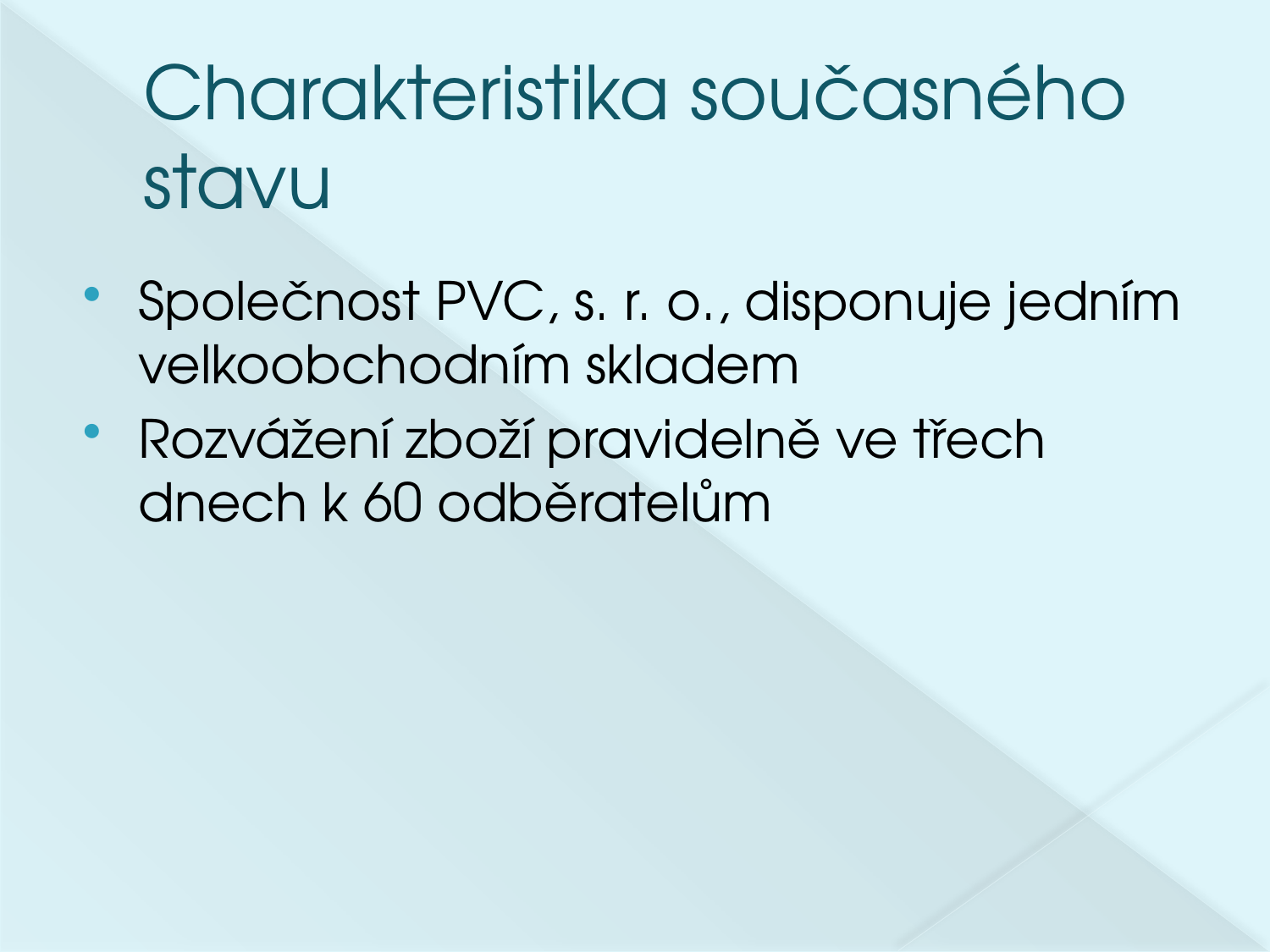

# Charakteristika současného stavu
Společnost PVC, s. r. o., disponuje jedním velkoobchodním skladem
Rozvážení zboží pravidelně ve třech dnech k 60 odběratelům